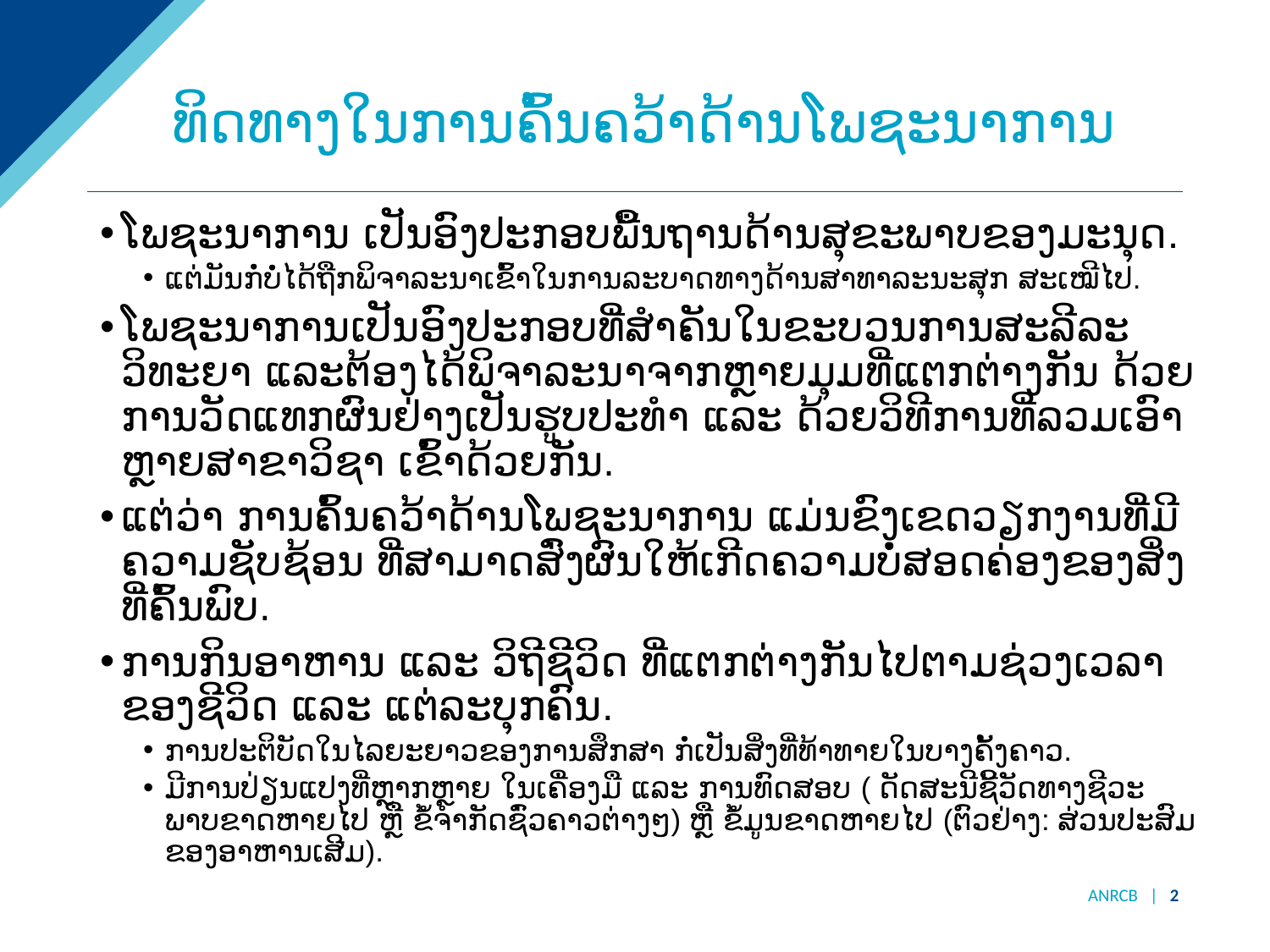

# ທິດທາງໃນການຄົ້ນຄວ້າດ້ານໂພຊະນາການ
ໂພຊະນາການ ເປັນອົງປະກອບພື້ນຖານດ້ານສຸຂະພາບຂອງມະນຸດ.
ແຕ່ມັນກໍ່ບໍ່ໄດ້ຖືກພິຈາລະນາເຂົ້າໃນການລະບາດທາງດ້ານສາທາລະນະສຸກ ສະເໝີໄປ.
ໂພຊະນາການເປັນອົງປະກອບທີ່ສຳຄັນໃນຂະບວນການສະລີລະວິທະຍາ ແລະຕ້ອງໄດ້ພິຈາລະນາຈາກຫຼາຍມຸມທີ່ແຕກຕ່າງກັນ ດ້ວຍການວັດແທກຜົນຢ່າງເປັນຮູບປະທຳ ແລະ ດ້ວຍວິທີການທີ່ລວມເອົາຫຼາຍສາຂາວິຊາ ເຂົ້າດ້ວຍກັນ.
ແຕ່ວ່າ ການຄົ້ນຄວ້າດ້ານໂພຊະນາການ ແມ່ນຂົງເຂດວຽກງານທີ່ມີຄວາມຊັບຊ້ອນ ທີ່ສາມາດສົ່ງຜົນໃຫ້ເກີດຄວາມບໍ່ສອດຄ່ອງຂອງສິ່ງທີ່ຄົ້ນພົບ.
ການກິນອາຫານ ແລະ ວິຖີຊີວິດ ທີ່ແຕກຕ່າງກັນໄປຕາມຊ່ວງເວລາຂອງຊີວິດ ແລະ ແຕ່ລະບຸກຄົນ.
ການປະຕິບັດໃນໄລຍະຍາວຂອງການສຶກສາ ກໍ່ເປັນສິ່ງທີ່ທ້າທາຍໃນບາງຄັ້ງຄາວ.
ມີການປ່ຽນແປງທີ່ຫຼາກຫຼາຍ ໃນເຄື່ອງມື ແລະ ການທົດສອບ ( ດັດສະນີຊີ້ວັດທາງຊີວະພາບຂາດຫາຍໄປ ຫຼື ຂໍ້ຈຳກັດຊົ່ວຄາວຕ່າງໆ) ຫຼື ຂໍ້ມູນຂາດຫາຍໄປ (ຕົວຢ່າງ: ສ່ວນປະສົມຂອງອາຫານເສີມ).

ANRCB   |   2